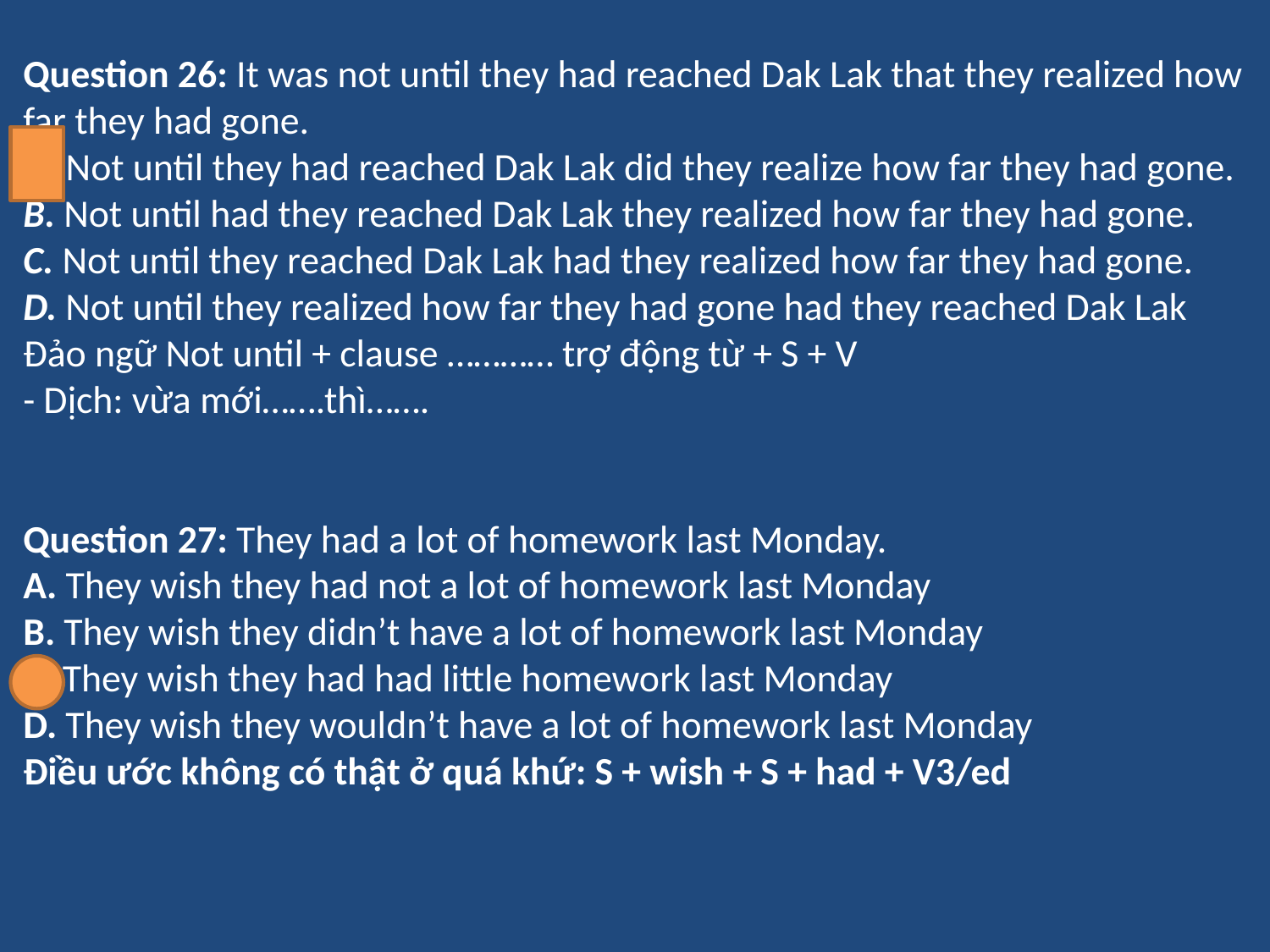

Question 26: It was not until they had reached Dak Lak that they realized how far they had gone.
A. Not until they had reached Dak Lak did they realize how far they had gone.
B. Not until had they reached Dak Lak they realized how far they had gone.
C. Not until they reached Dak Lak had they realized how far they had gone.
D. Not until they realized how far they had gone had they reached Dak Lak
Đảo ngữ Not until + clause ………… trợ động từ + S + V
- Dịch: vừa mới…….thì…….

Question 27: They had a lot of homework last Monday.
A. They wish they had not a lot of homework last Monday
B. They wish they didn’t have a lot of homework last Monday
C. They wish they had had little homework last Monday
D. They wish they wouldn’t have a lot of homework last Monday
Điều ước không có thật ở quá khứ: S + wish + S + had + V3/ed